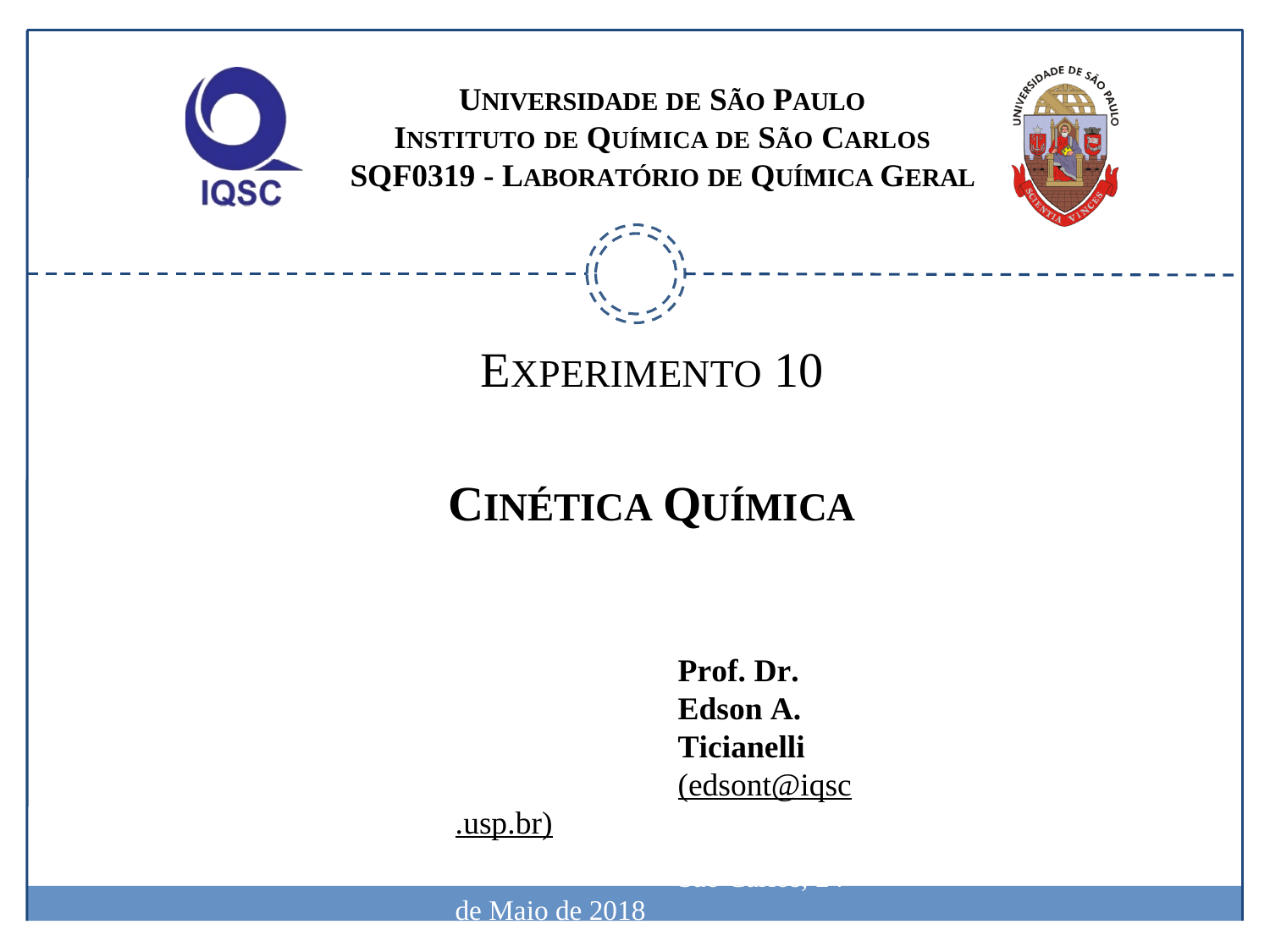

UNIVERSIDADE DE SÃO PAULO
INSTITUTO DE QUÍMICA DE SÃO CARLOS SQF0319 - LABORATÓRIO DE QUÍMICA GERAL

EXPERIMENTO 10

CINÉTICA QUÍMICA

Prof. Dr. Edson A. Ticianelli
(edsont@iqsc.usp.br)
São Carlos, 24 de Maio de 2018